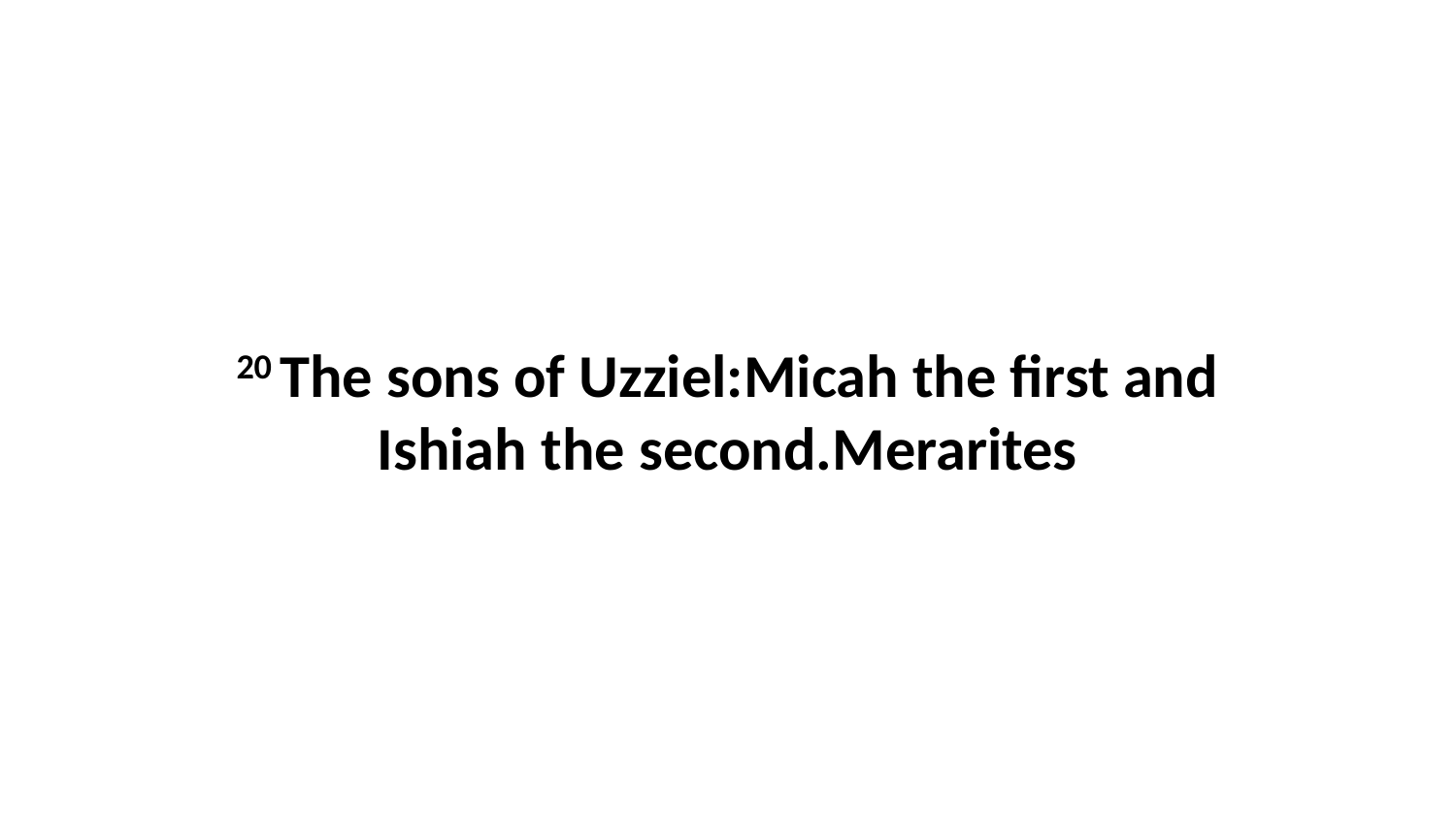

20 The sons of Uzziel:Micah the first and Ishiah the second.Merarites